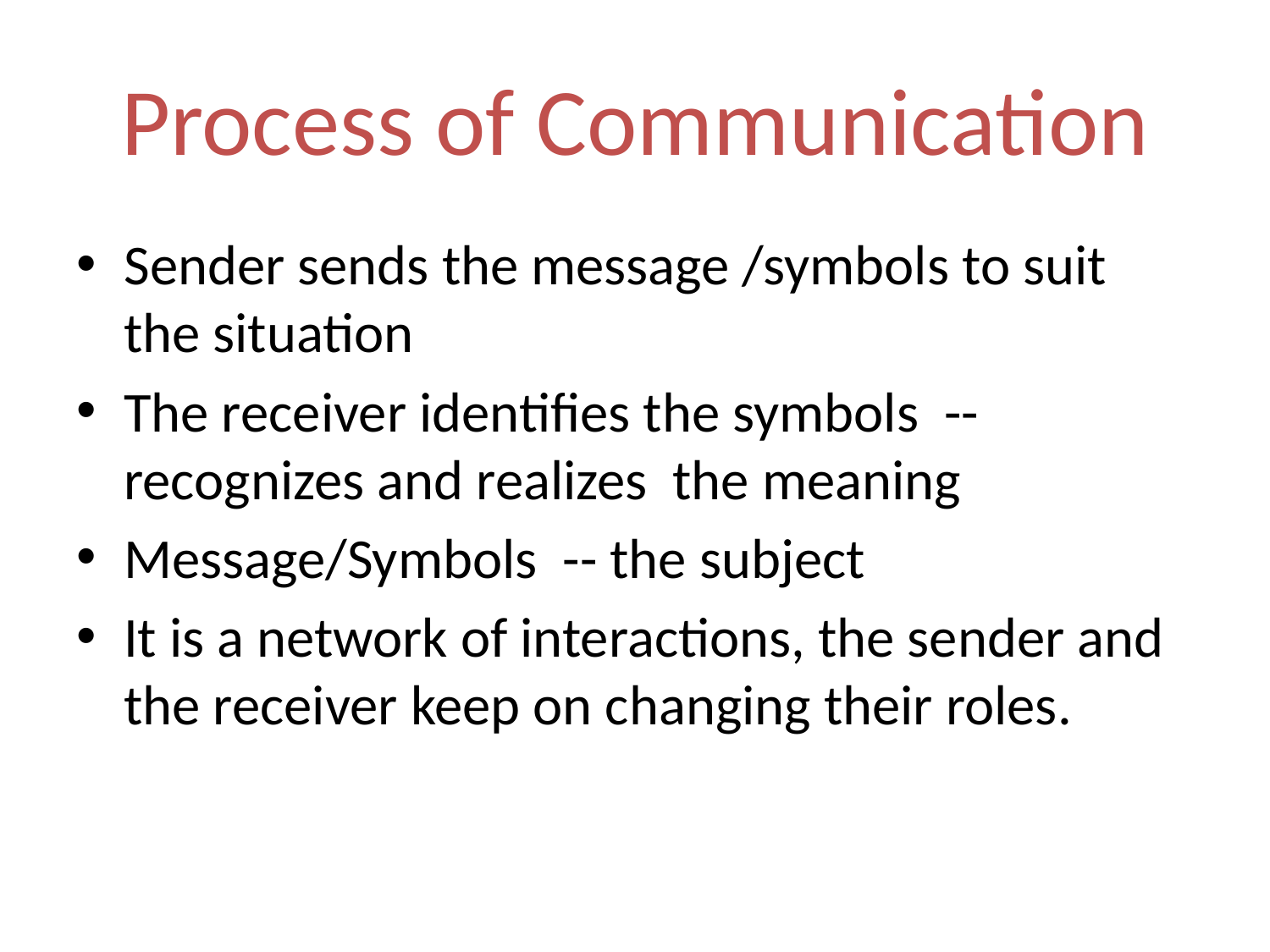

# Process of Communication
Sender sends the message /symbols to suit the situation
The receiver identifies the symbols  -- recognizes and realizes  the meaning
Message/Symbols  -- the subject
It is a network of interactions, the sender and the receiver keep on changing their roles.